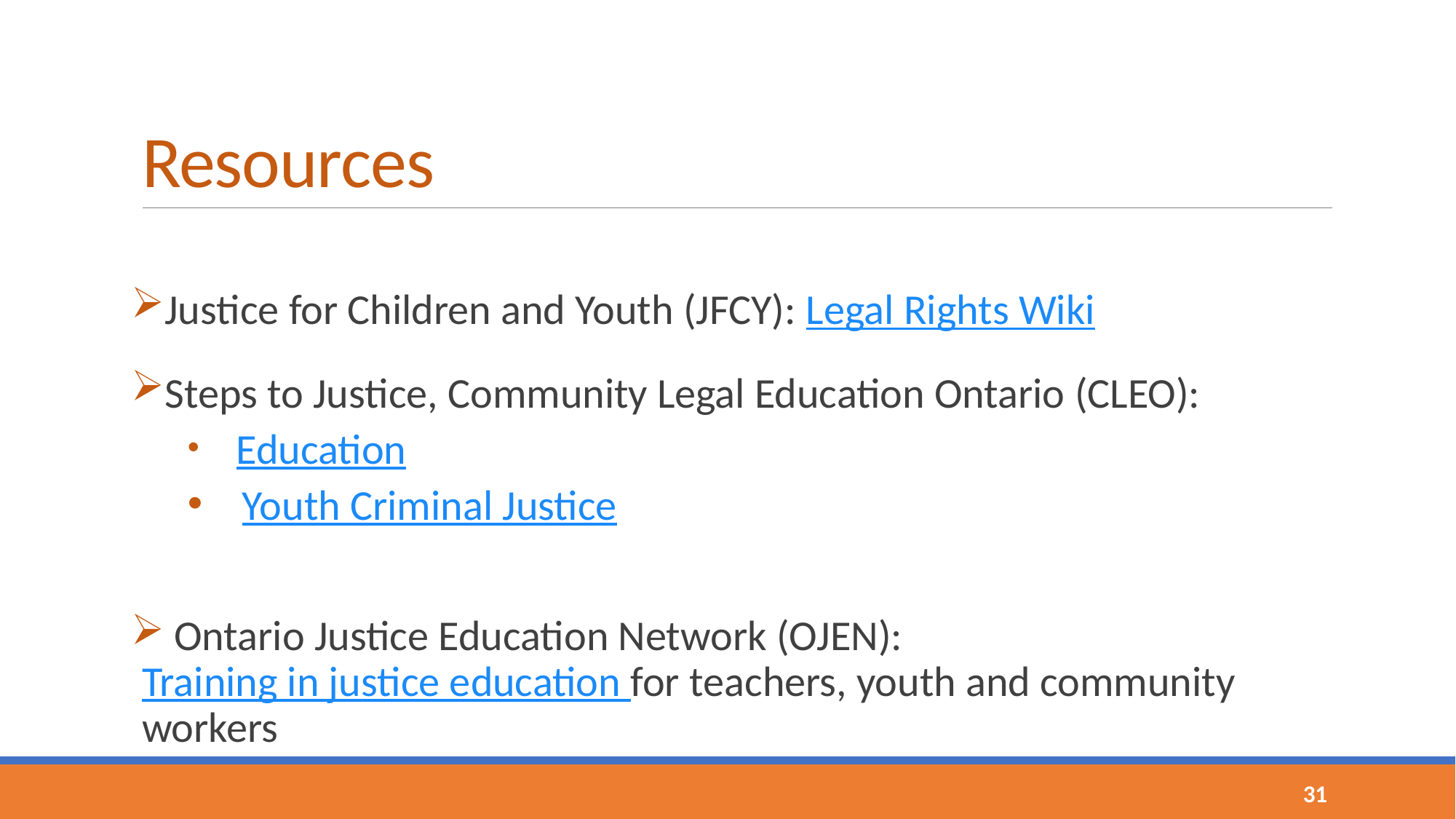

# Resources
Justice for Children and Youth (JFCY): Legal Rights Wiki
Steps to Justice, Community Legal Education Ontario (CLEO):
 Education
Youth Criminal Justice

 Ontario Justice Education Network (OJEN): Training in justice education for teachers, youth and community workers
31